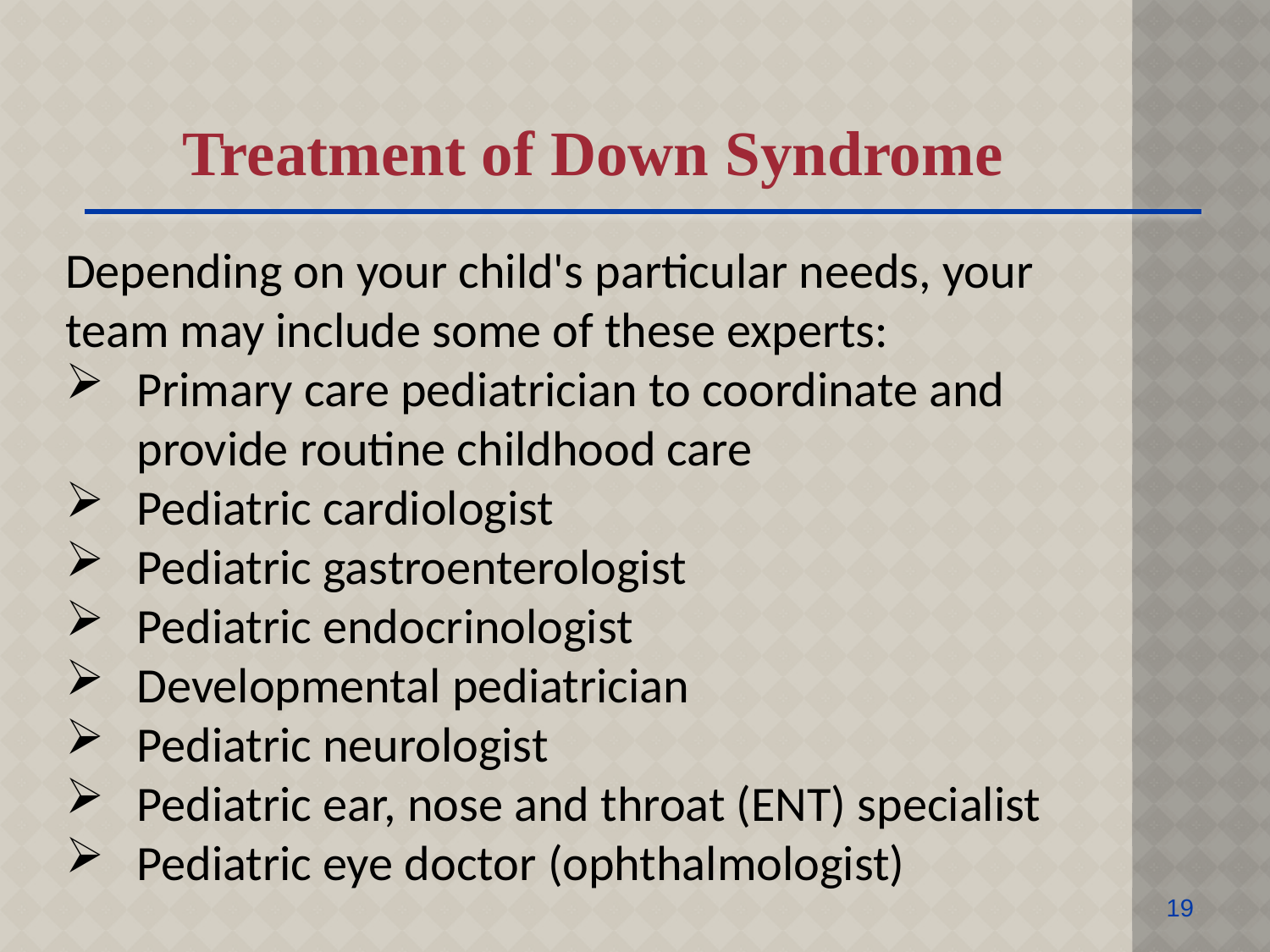

Treatment of Down Syndrome

Depending on your child's particular needs, your team may include some of these experts:
Primary care pediatrician to coordinate and provide routine childhood care
Pediatric cardiologist
Pediatric gastroenterologist
Pediatric endocrinologist
Developmental pediatrician
Pediatric neurologist
Pediatric ear, nose and throat (ENT) specialist
Pediatric eye doctor (ophthalmologist)

19